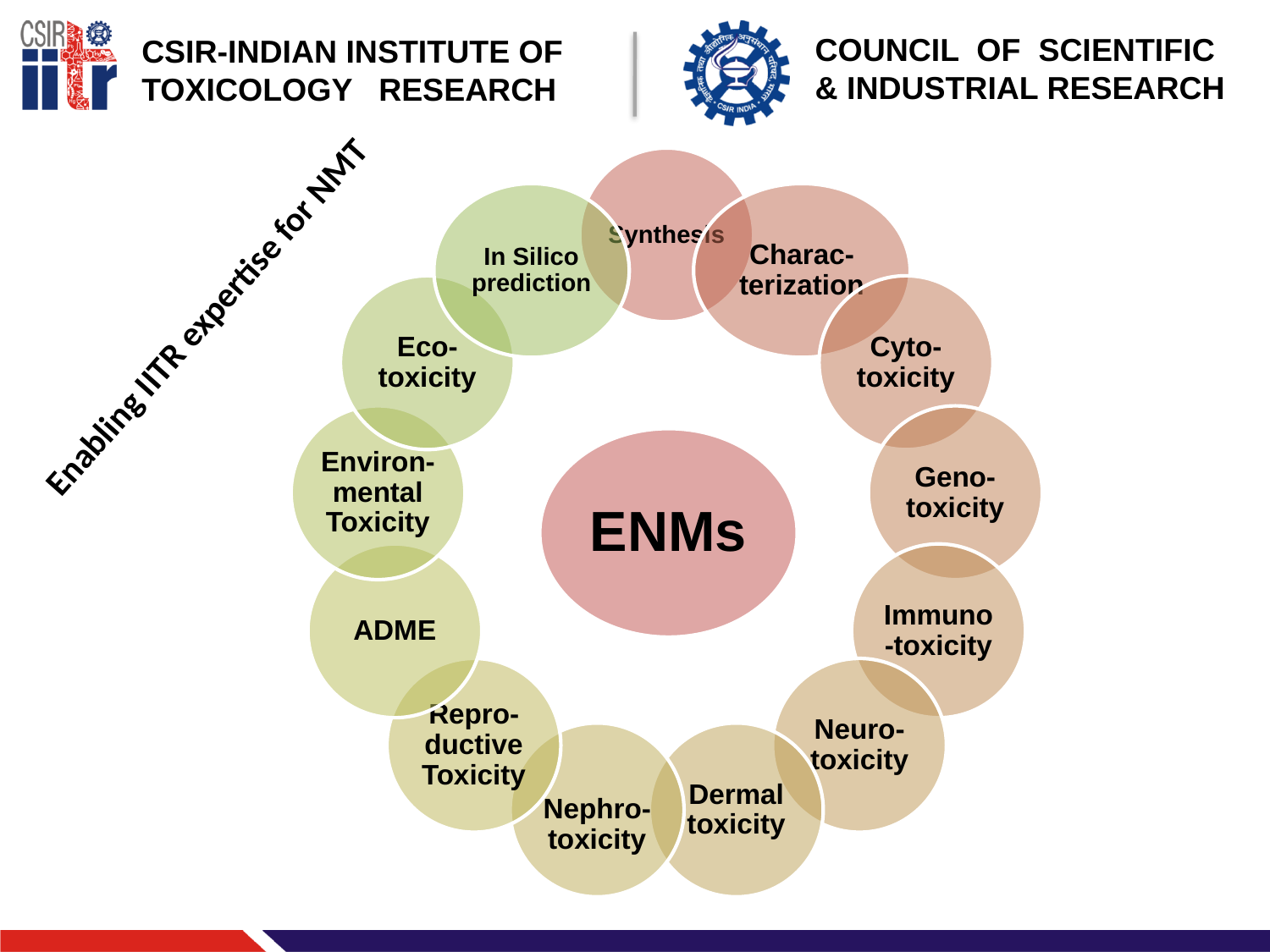

ENMs
Synthesis
Charac-terization
Cyto-toxicity
Geno-toxicity
Immuno-toxicity
Neuro-toxicity
Dermal toxicity
   Nephro-toxicity
Repro-ductive Toxicity
ADME
Environ-mental Toxicity
Eco-toxicity
In Silico prediction
Enabling IITR expertise for NMT